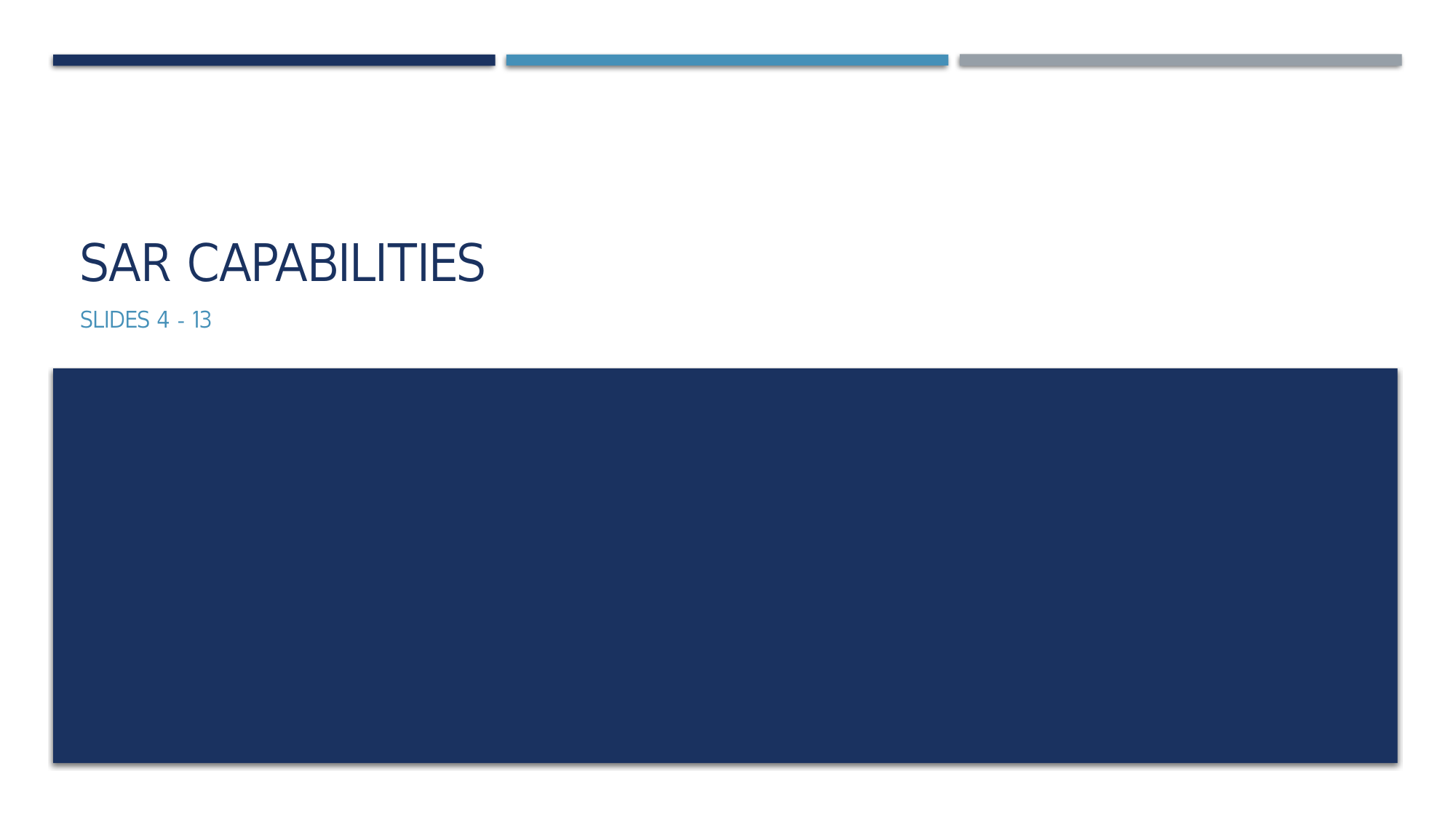

# SAR Capabilities
Slides 4 - 13